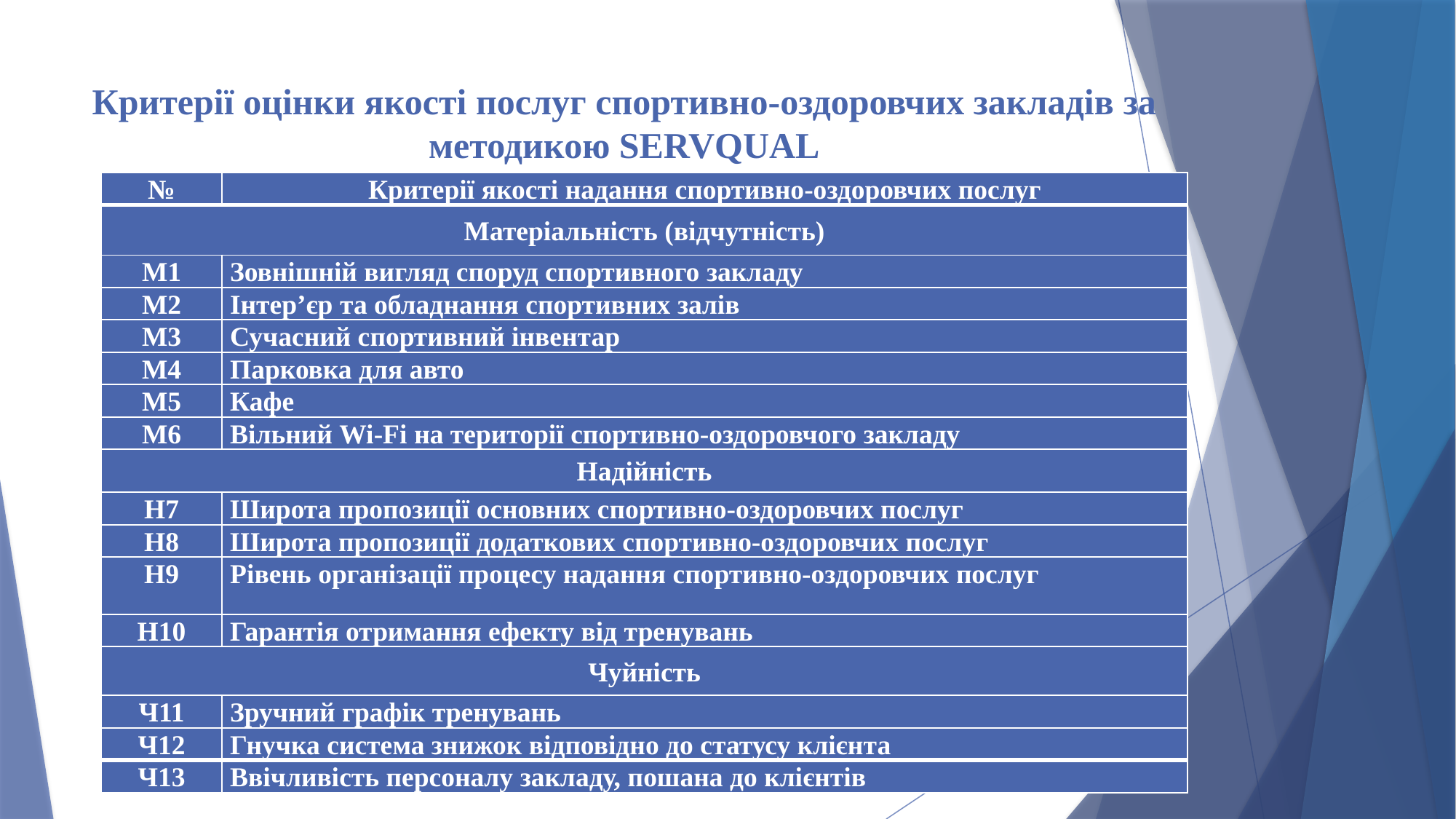

# Критерії оцінки якості послуг спортивно-оздоровчих закладів за методикою SERVQUAL
| № | Критерії якості надання спортивно-оздоровчих послуг |
| --- | --- |
| Матеріальність (відчутність) |  |
| М1 | Зовнішній вигляд споруд спортивного закладу |
| М2 | Інтер’єр та обладнання спортивних залів |
| М3 | Сучасний спортивний інвентар |
| М4 | Парковка для авто |
| М5 | Кафе |
| М6 | Вільний Wi-Fi на території спортивно-оздоровчого закладу |
| Надійність |  |
| Н7 | Широта пропозиції основних спортивно-оздоровчих послуг |
| Н8 | Широта пропозиції додаткових спортивно-оздоровчих послуг |
| Н9 | Рівень організації процесу надання спортивно-оздоровчих послуг |
| Н10 | Гарантія отримання ефекту від тренувань |
| Чуйність |  |
| Ч11 | Зручний графік тренувань |
| Ч12 | Гнучка система знижок відповідно до статусу клієнта |
| Ч13 | Ввічливість персоналу закладу, пошана до клієнтів |